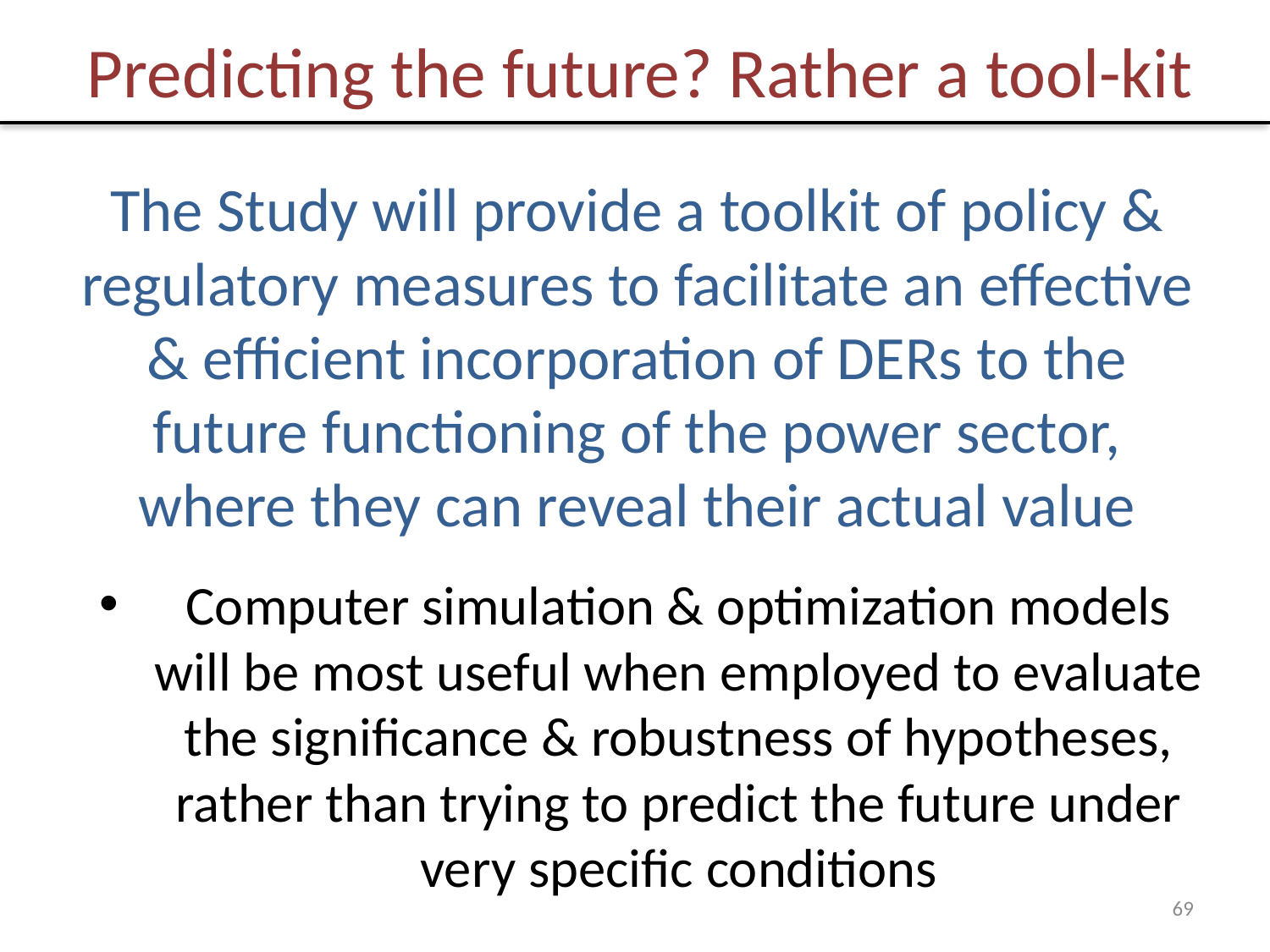

# Predicting the future? Rather a tool-kit
The Study will provide a toolkit of policy & regulatory measures to facilitate an effective & efficient incorporation of DERs to the future functioning of the power sector, where they can reveal their actual value

Computer simulation & optimization models will be most useful when employed to evaluate the significance & robustness of hypotheses, rather than trying to predict the future under very specific conditions
69